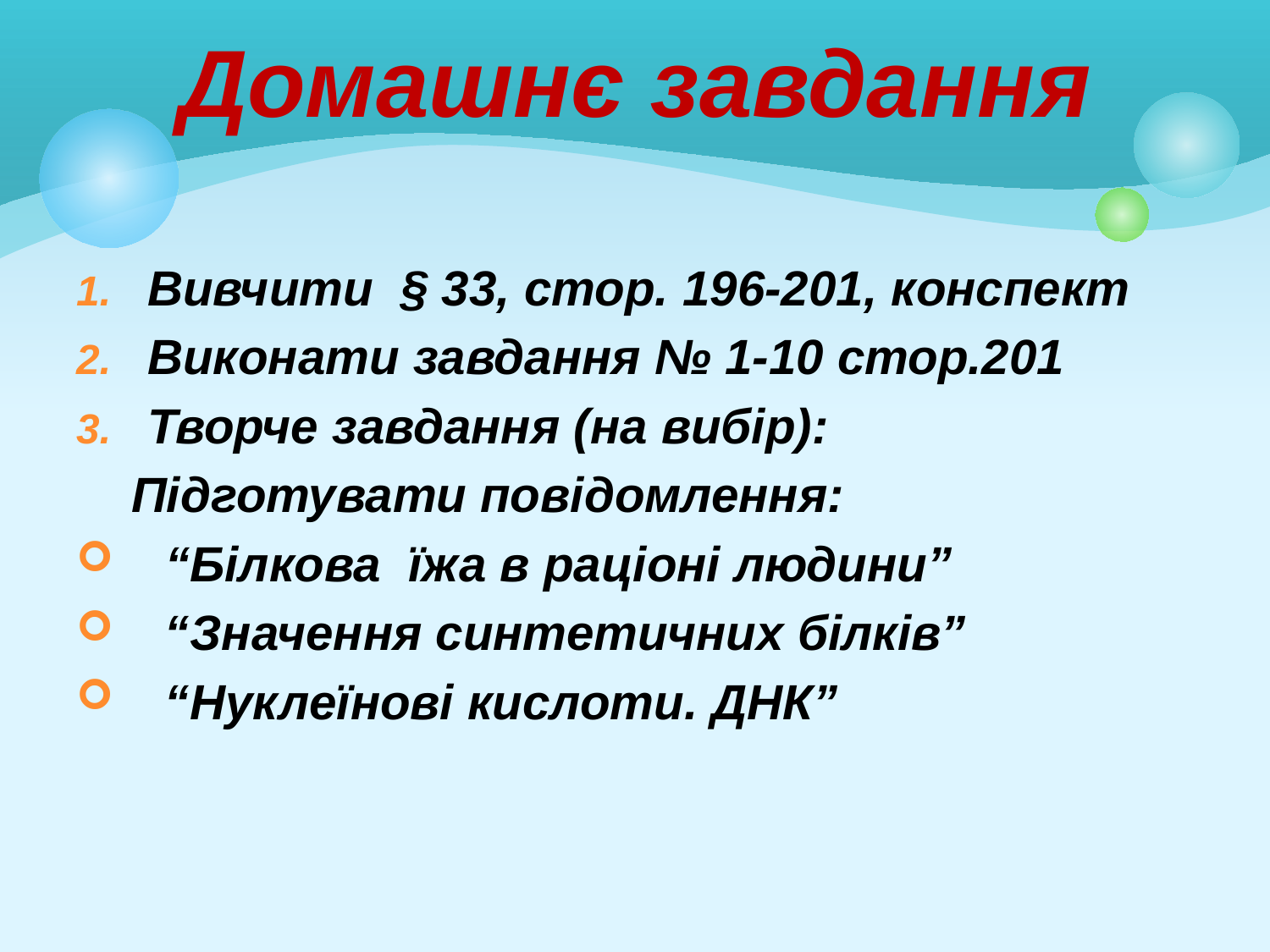

# Домашнє завдання
Вивчити  § 33, стор. 196-201, конспект
Виконати завдання № 1-10 стор.201
Творче завдання (на вибір):
    Підготувати повідомлення:
   “Білкова  їжа в раціоні людини”
   “Значення синтетичних білків”
   “Нуклеїнові кислоти. ДНК”